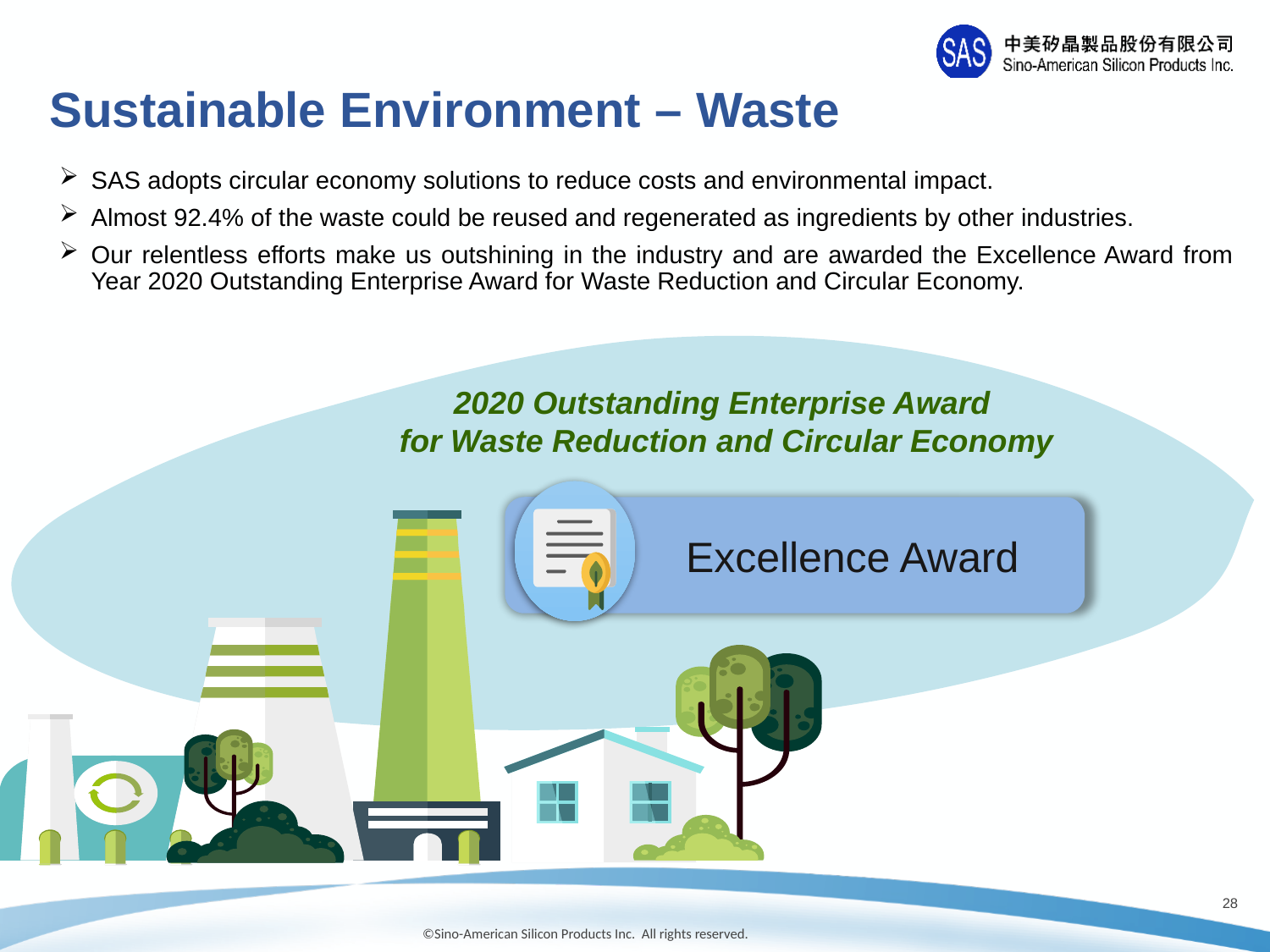

Sustainable Environment – Waste
SAS adopts circular economy solutions to reduce costs and environmental impact.
Almost 92.4% of the waste could be reused and regenerated as ingredients by other industries.
Our relentless efforts make us outshining in the industry and are awarded the Excellence Award from Year 2020 Outstanding Enterprise Award for Waste Reduction and Circular Economy.
2020 Outstanding Enterprise Award
for Waste Reduction and Circular Economy

Excellence Award

28